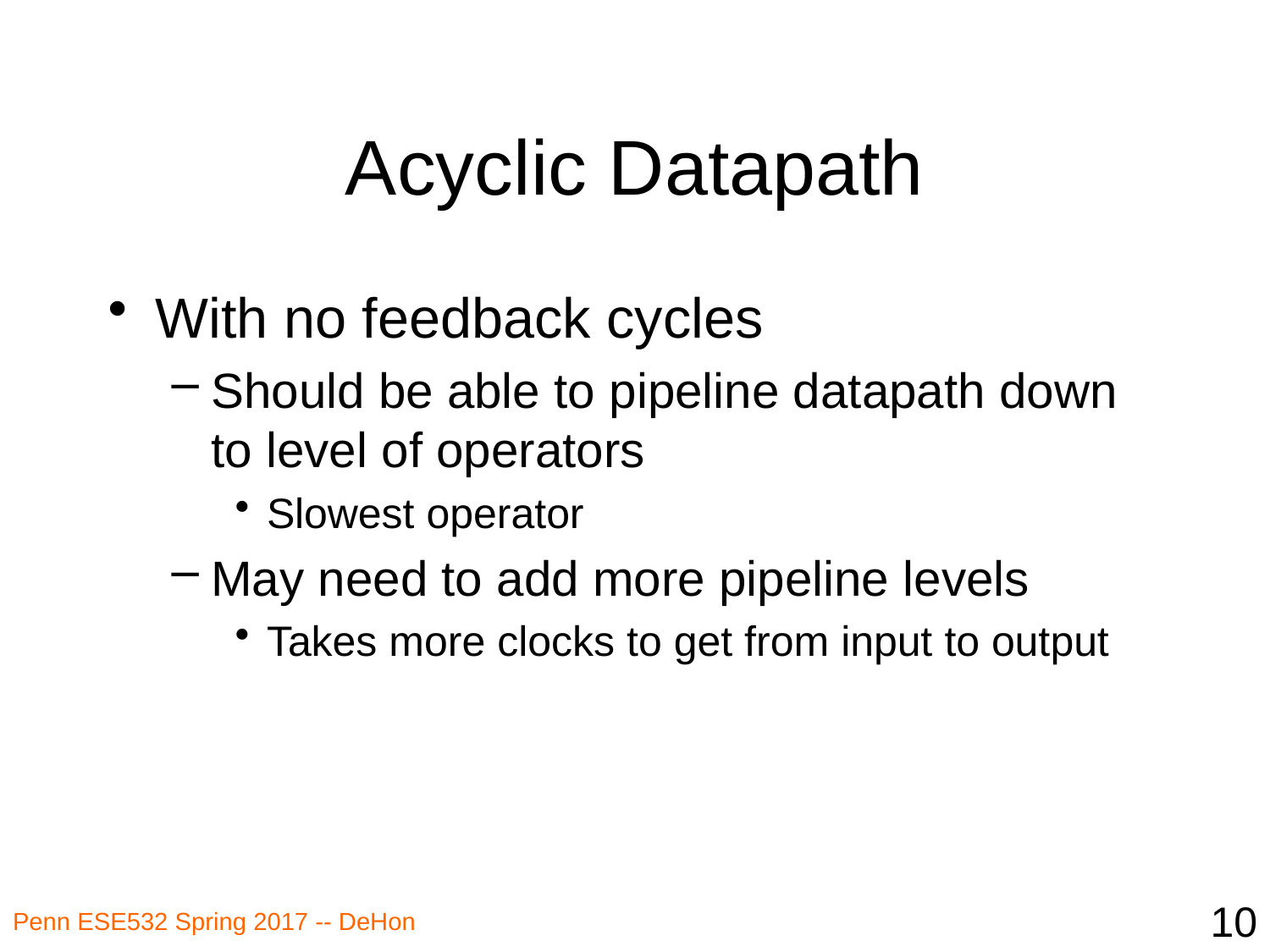

# Acyclic Datapath
With no feedback cycles
Should be able to pipeline datapath down to level of operators
Slowest operator
May need to add more pipeline levels
Takes more clocks to get from input to output
10
Penn ESE532 Spring 2017 -- DeHon